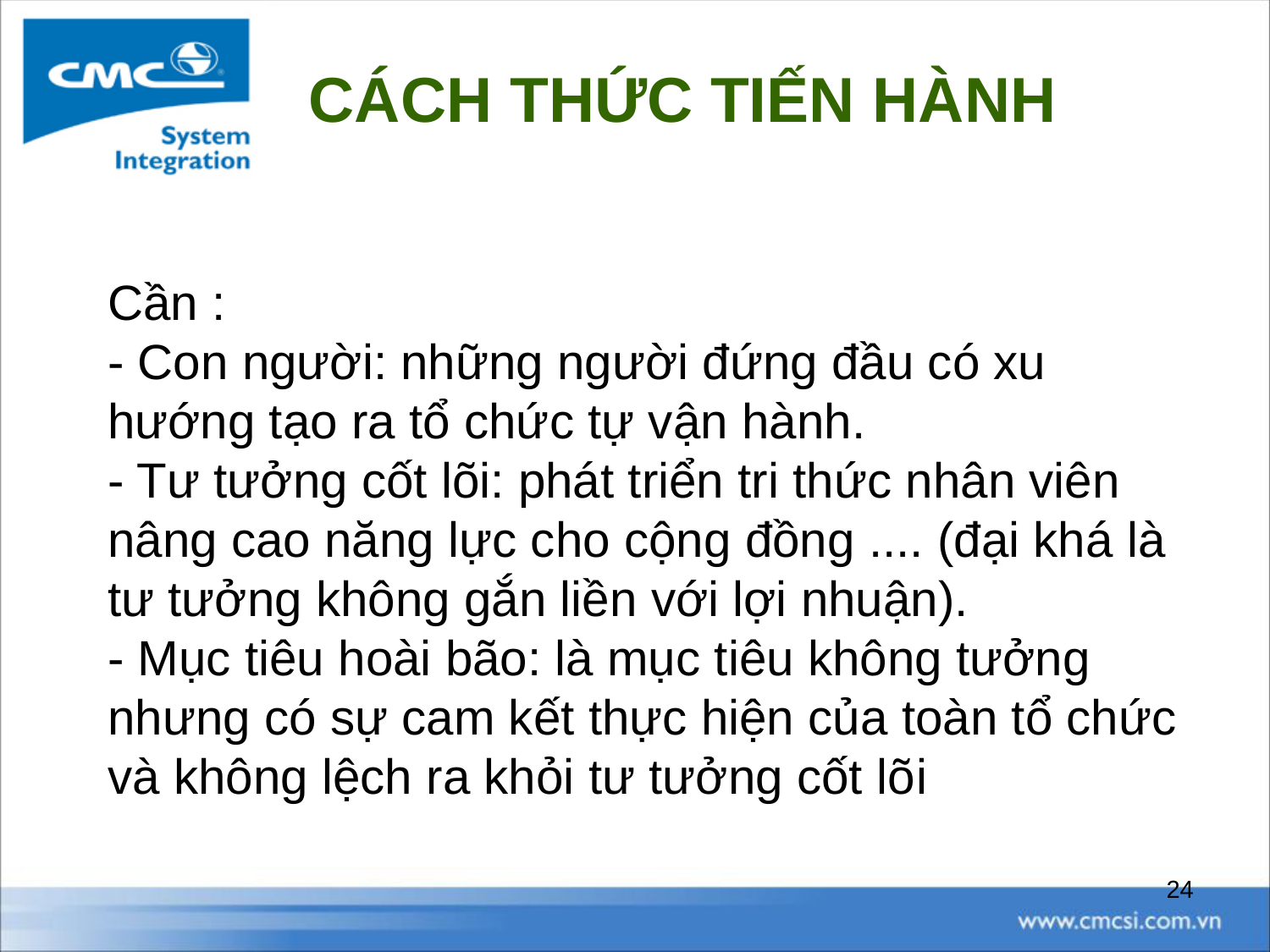

CÁCH THỨC TIẾN HÀNH
Cần :
- Con người: những người đứng đầu có xu hướng tạo ra tổ chức tự vận hành.
- Tư tưởng cốt lõi: phát triển tri thức nhân viên nâng cao năng lực cho cộng đồng .... (đại khá là tư tưởng không gắn liền với lợi nhuận).
- Mục tiêu hoài bão: là mục tiêu không tưởng nhưng có sự cam kết thực hiện của toàn tổ chức và không lệch ra khỏi tư tưởng cốt lõi
24